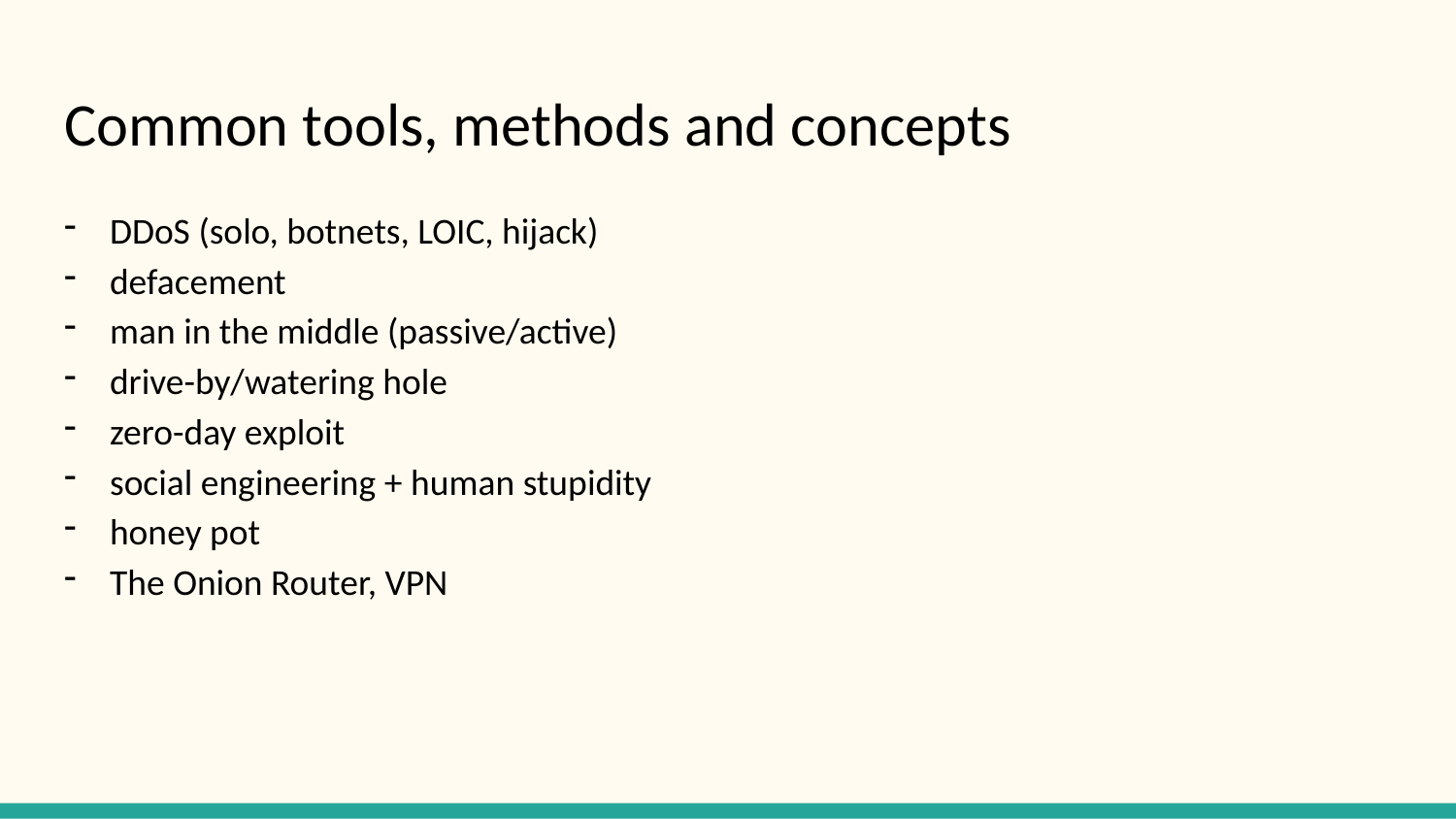

# Common tools, methods and concepts
DDoS (solo, botnets, LOIC, hijack)
defacement
man in the middle (passive/active)
drive-by/watering hole
zero-day exploit
social engineering + human stupidity
honey pot
The Onion Router, VPN